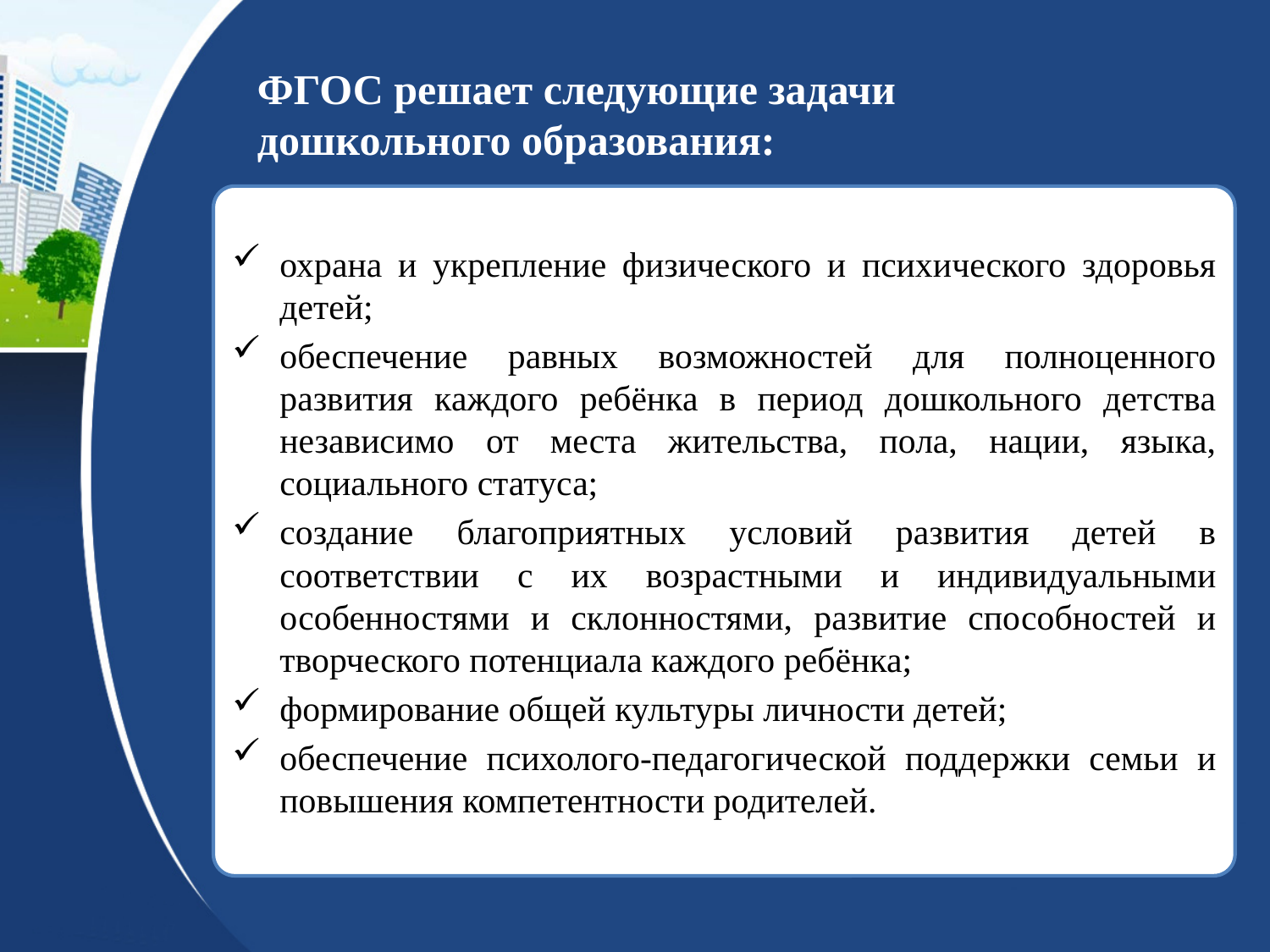

ФГОС решает следующие задачи дошкольного образования:
охрана и укрепление физического и психического здоровья детей;
обеспечение равных возможностей для полноценного развития каждого ребёнка в период дошкольного детства независимо от места жительства, пола, нации, языка, социального статуса;
создание благоприятных условий развития детей в соответствии с их возрастными и индивидуальными особенностями и склонностями, развитие способностей и творческого потенциала каждого ребёнка;
формирование общей культуры личности детей;
обеспечение психолого-педагогической поддержки семьи и повышения компетентности родителей.